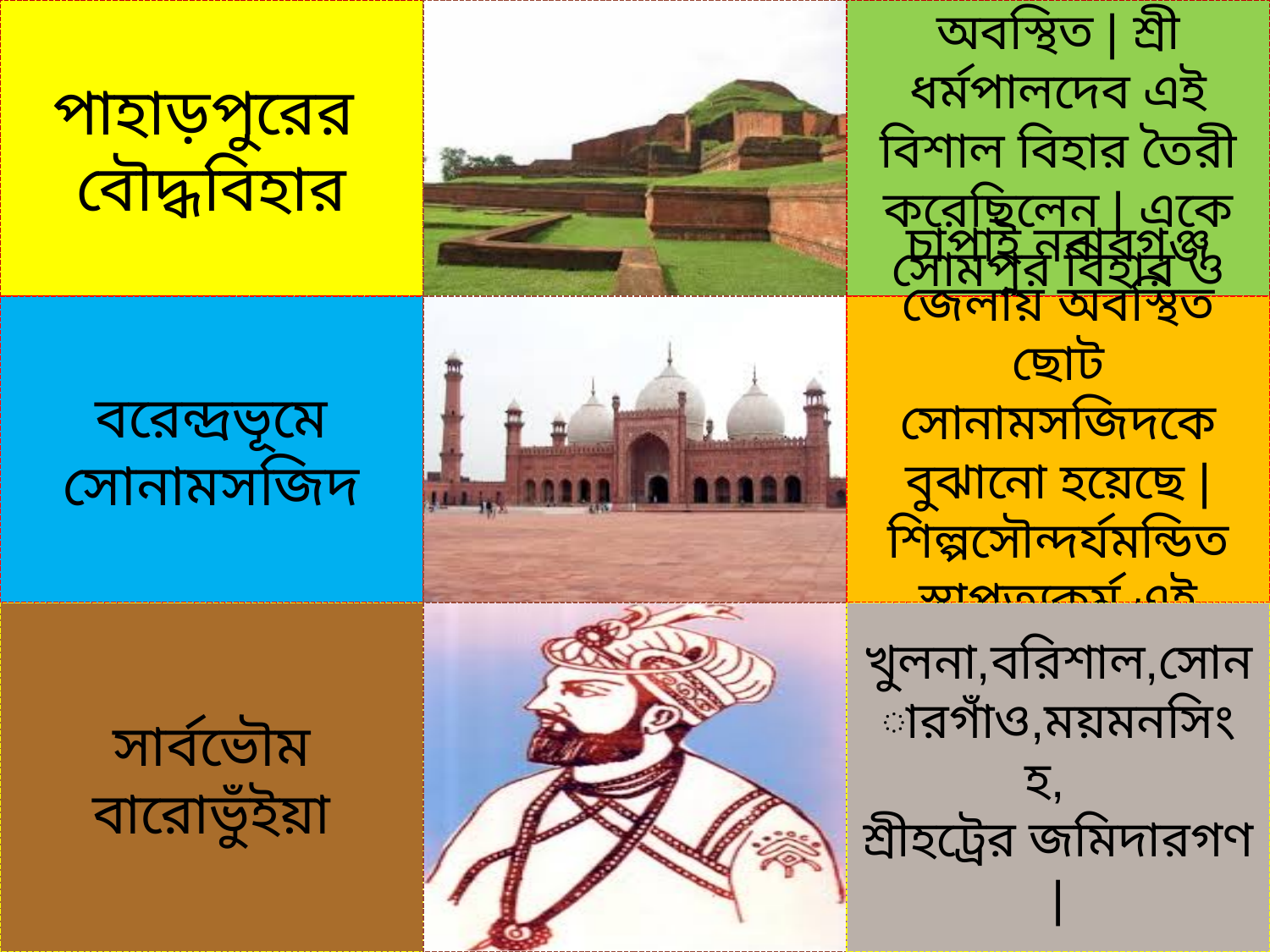

পাহাড়পুরের  বৌদ্ধবিহার

নওগাঁ জেলায় অবস্থিত | শ্রী ধর্মপালদেব এই বিশাল বিহার তৈরী করেছিলেন | একে সোমপুর বিহার ও বলা হয় |
বরেন্দ্রভূমে সোনামসজিদ

চাপাই নবাবগঞ্জ জেলায় অবস্থিত ছোট সোনামসজিদকে বুঝানো হয়েছে | শিল্পসৌন্দর্যমন্ডিত স্থাপত্যকর্ম এই মসজিদ |
সার্বভৌম বারোভুঁইয়া

খুলনা,বরিশাল,সোনারগাঁও,ময়মনসিং হ,
শ্রীহট্রের জমিদারগণ |